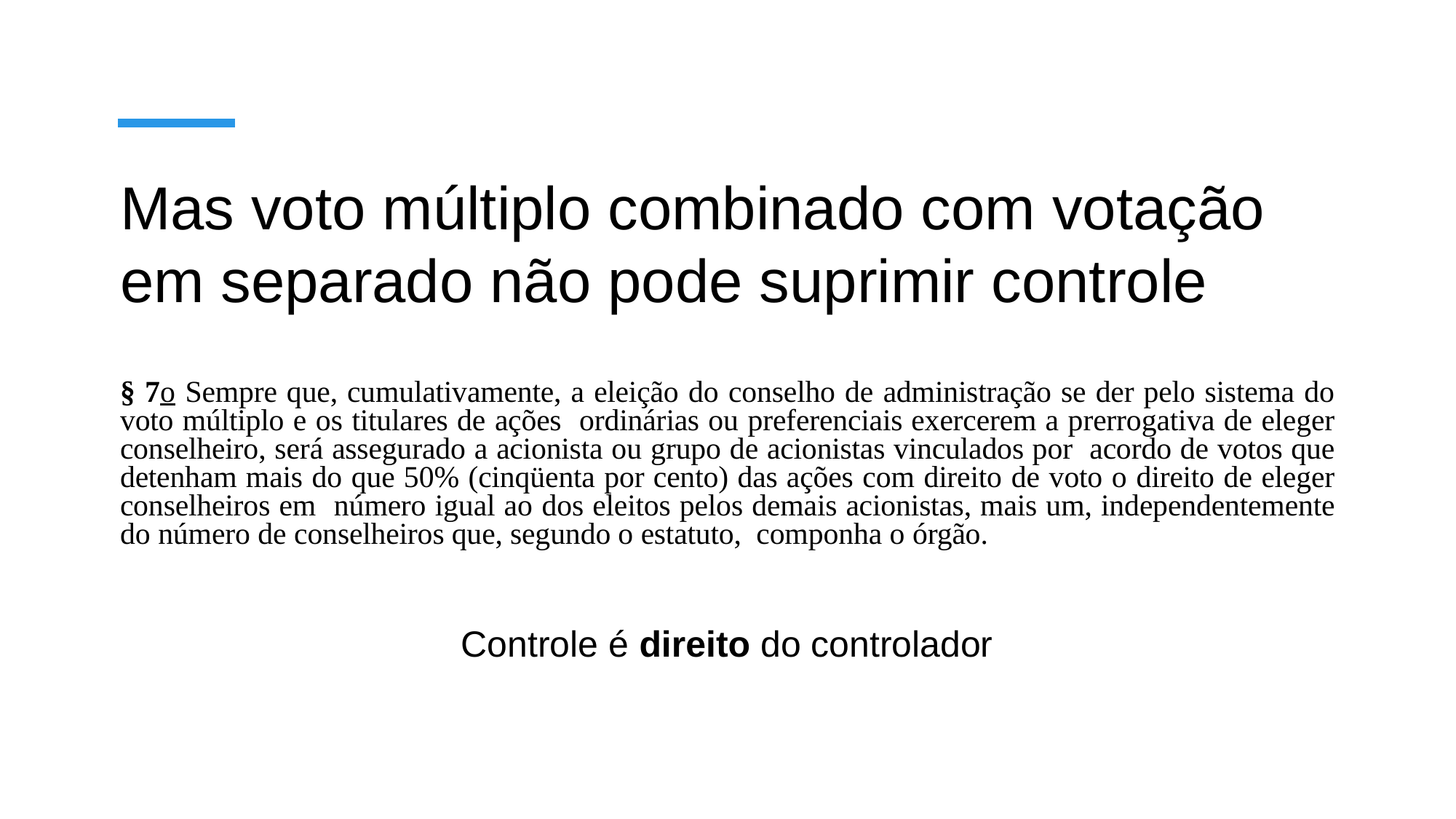

# Mas voto múltiplo combinado com votação em separado não pode suprimir controle

§ 7o Sempre que, cumulativamente, a eleição do conselho de administração se der pelo sistema do voto múltiplo e os titulares de ações  ordinárias ou preferenciais exercerem a prerrogativa de eleger conselheiro, será assegurado a acionista ou grupo de acionistas vinculados por  acordo de votos que detenham mais do que 50% (cinqüenta por cento) das ações com direito de voto o direito de eleger conselheiros em  número igual ao dos eleitos pelos demais acionistas, mais um, independentemente do número de conselheiros que, segundo o estatuto,  componha o órgão.

Controle é direito do controlador